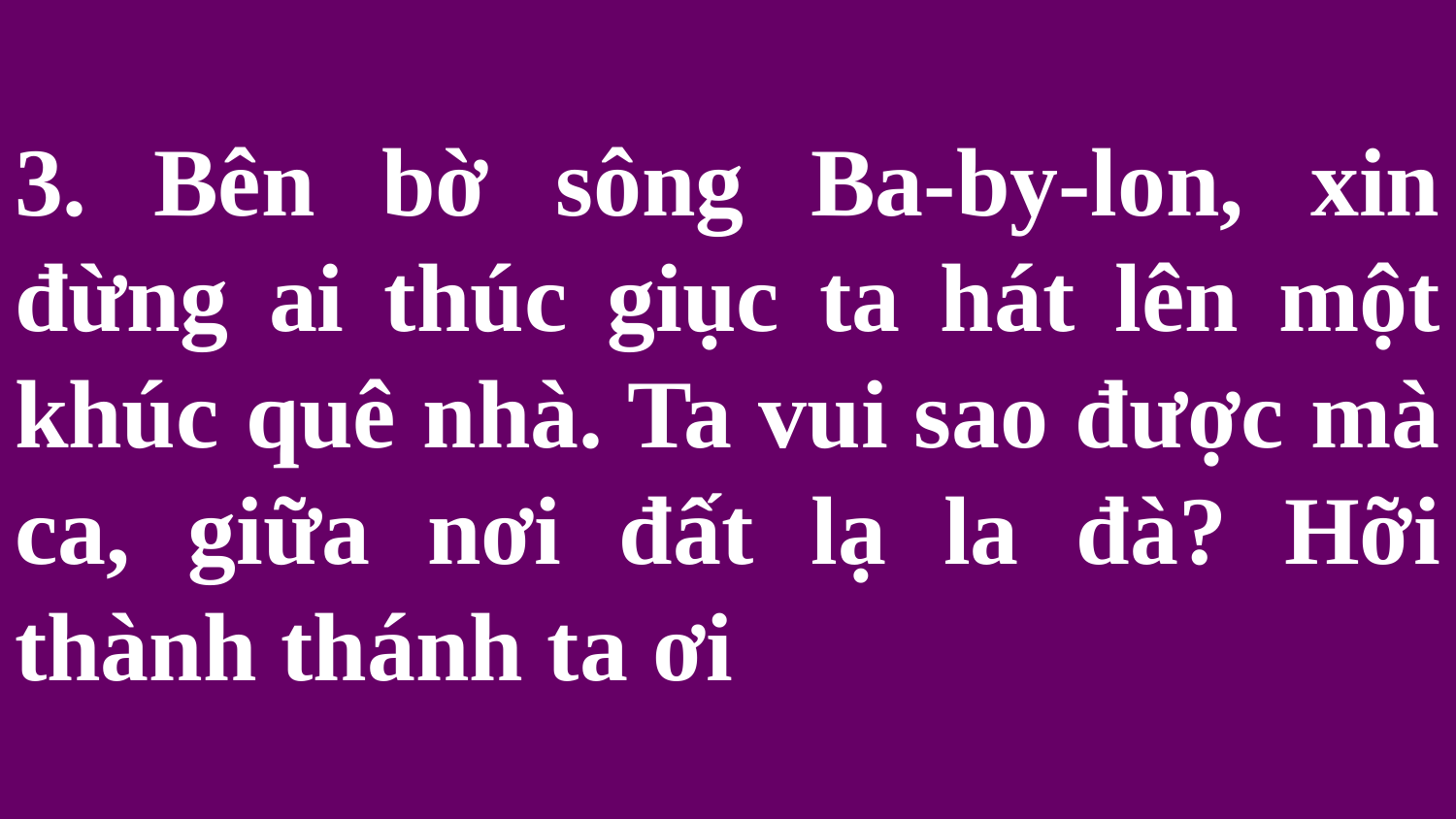

# 3. Bên bờ sông Ba-by-lon, xin đừng ai thúc giục ta hát lên một khúc quê nhà. Ta vui sao được mà ca, giữa nơi đất lạ la đà? Hỡi thành thánh ta ơi